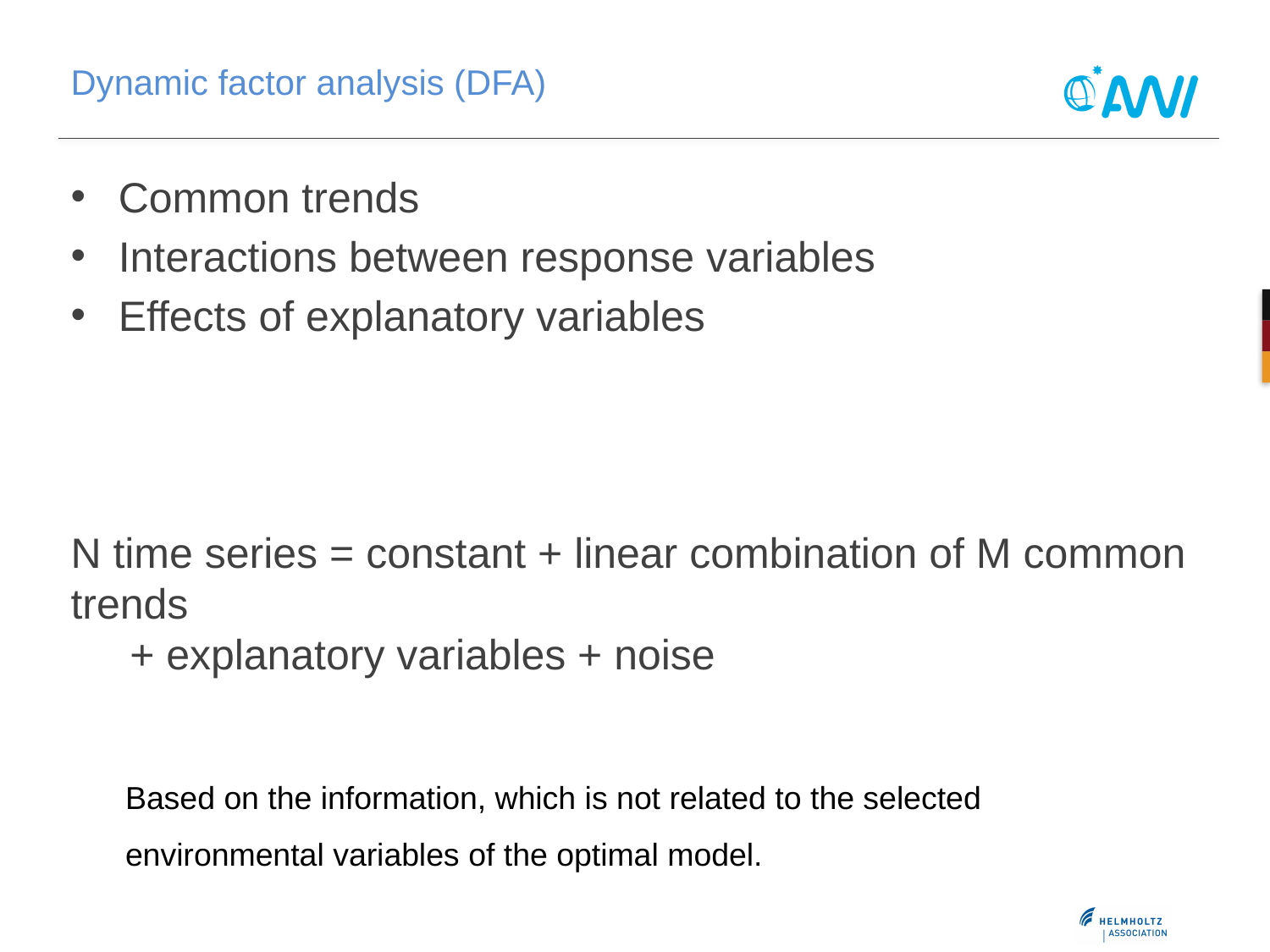

# Dynamic factor analysis (DFA)
Common trends
Interactions between response variables
Effects of explanatory variables

N time series = constant + linear combination of M common trends                                                                                           + explanatory variables + noise
It is worth mentioning that a higher number of common trends introduces unexplained information that cannot be interpreted easily in the DFA model. Therefore, DFA should be handled with a model that produces a reasonable ﬁt with the smallest number of common trends (Zuur et al., 2003b).
Based on the information, which is not related to the selected environmental variables of the optimal model.